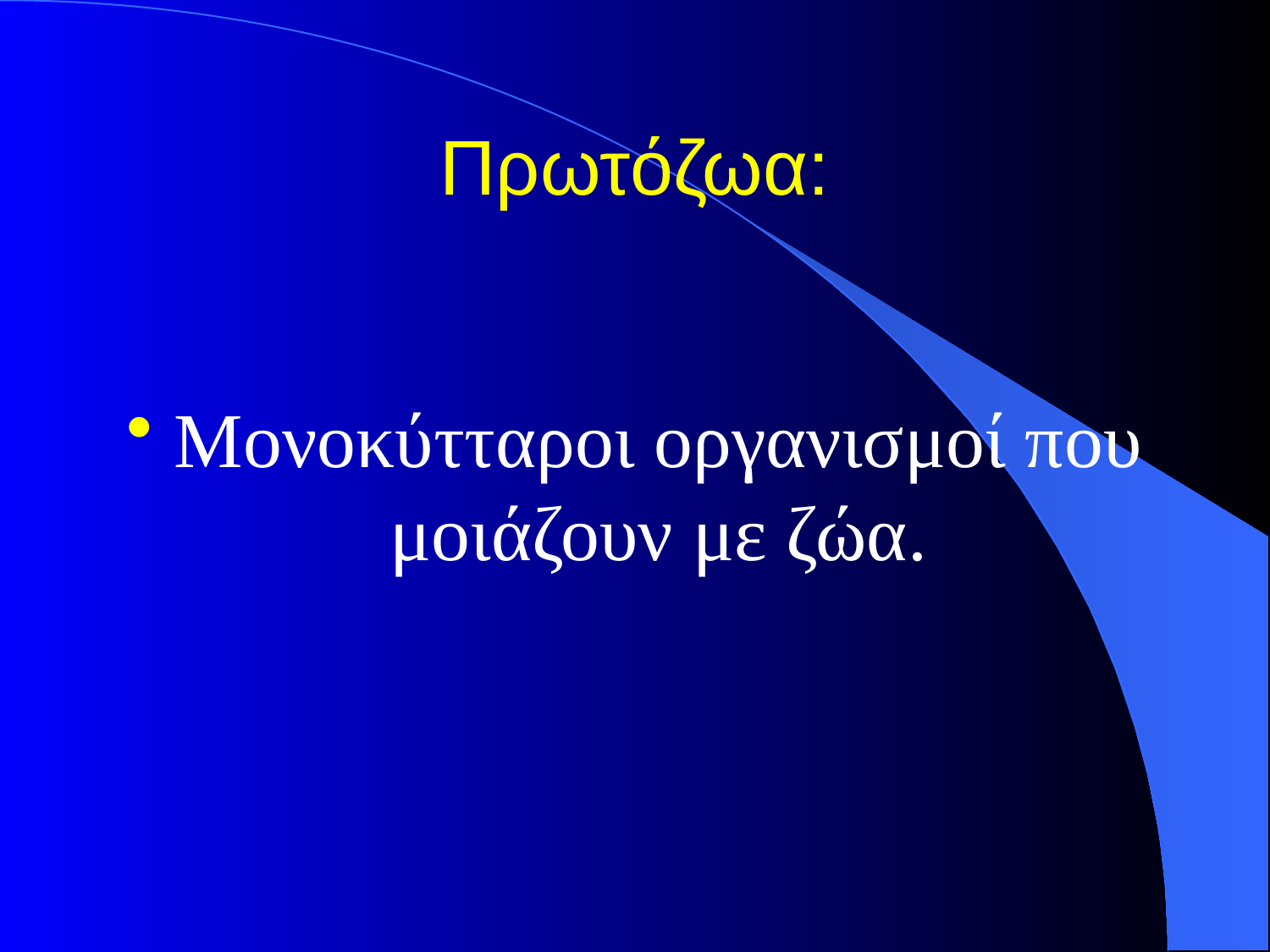

# Πρωτόζωα:

Μονοκύτταροι οργανισμοί που μοιάζουν με ζώα.